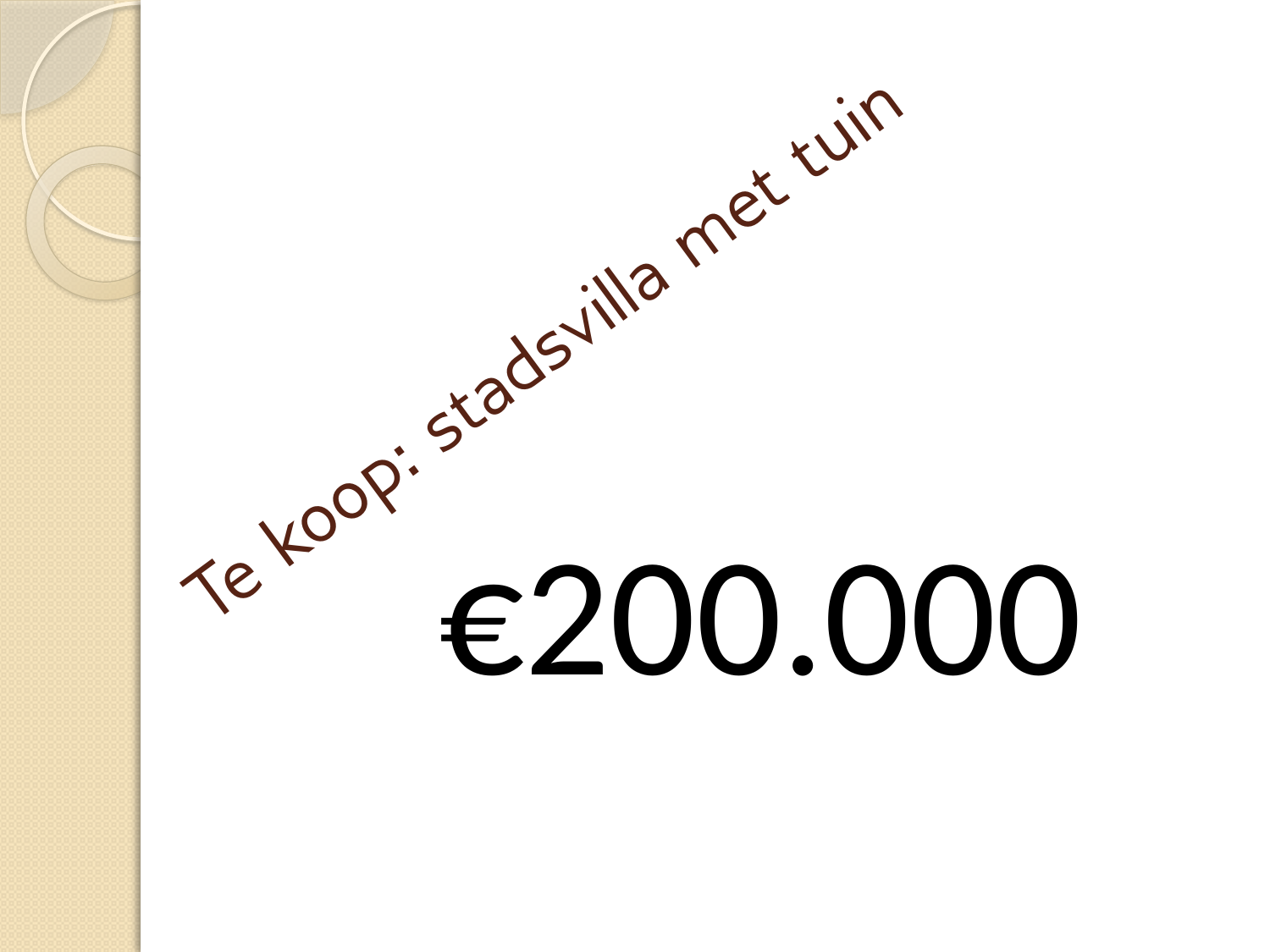

# Te koop: stadsvilla met tuin

€200.000